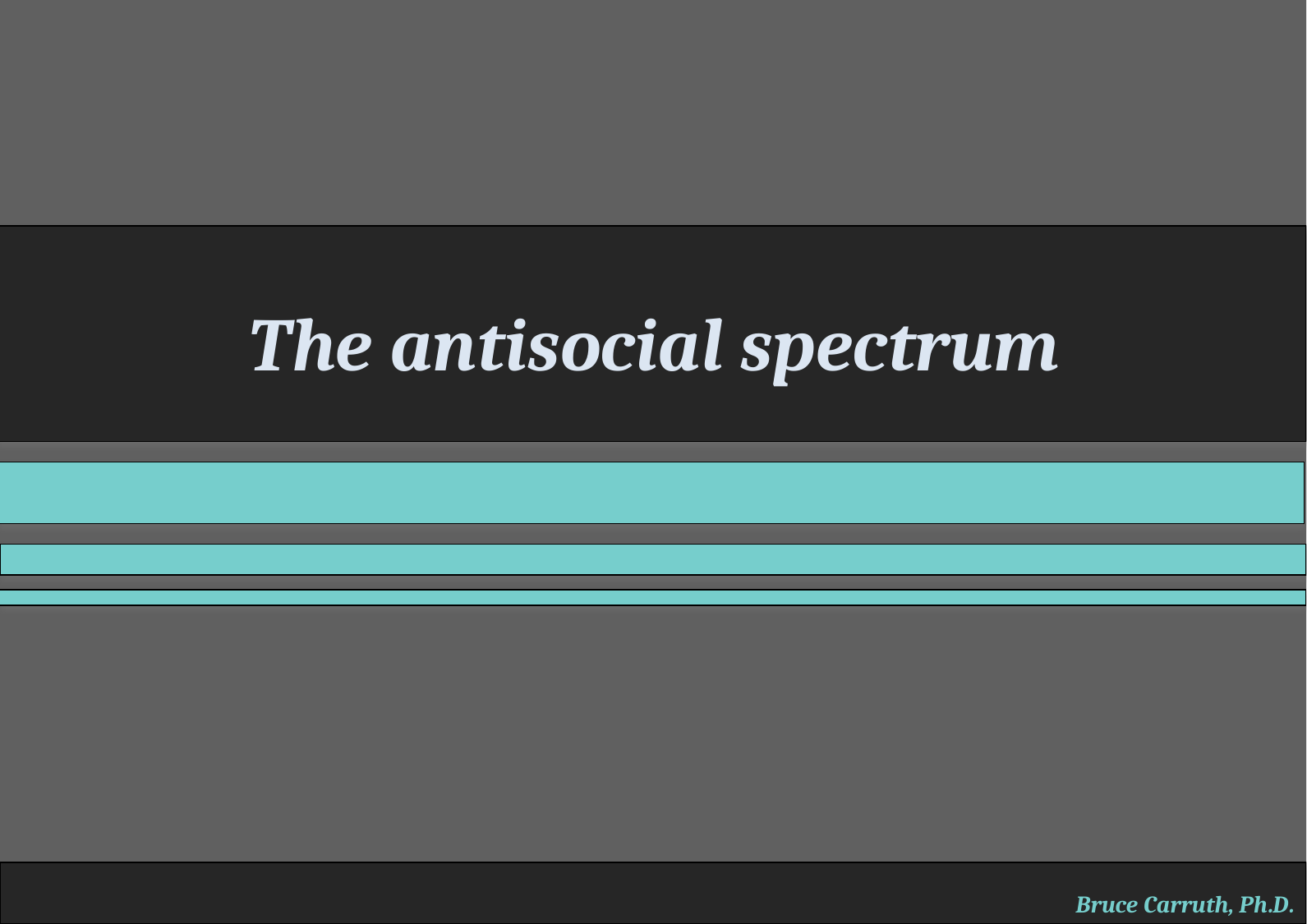

# The antisocial spectrum

Bruce Carruth, Ph.D.